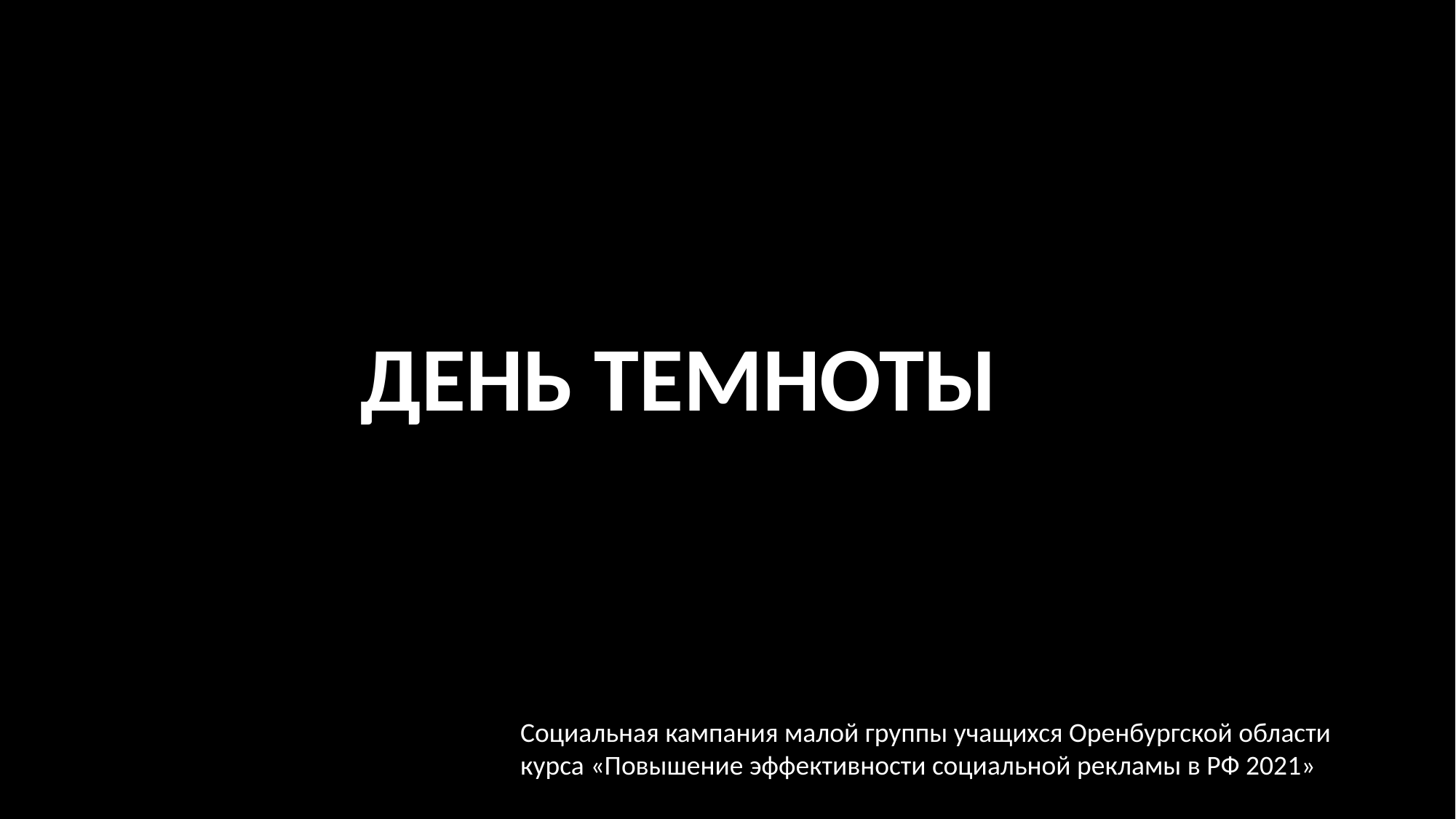

ДЕНЬ ТЕМНОТЫ
Социальная кампания малой группы учащихся Оренбургской области
курса «Повышение эффективности социальной рекламы в РФ 2021»